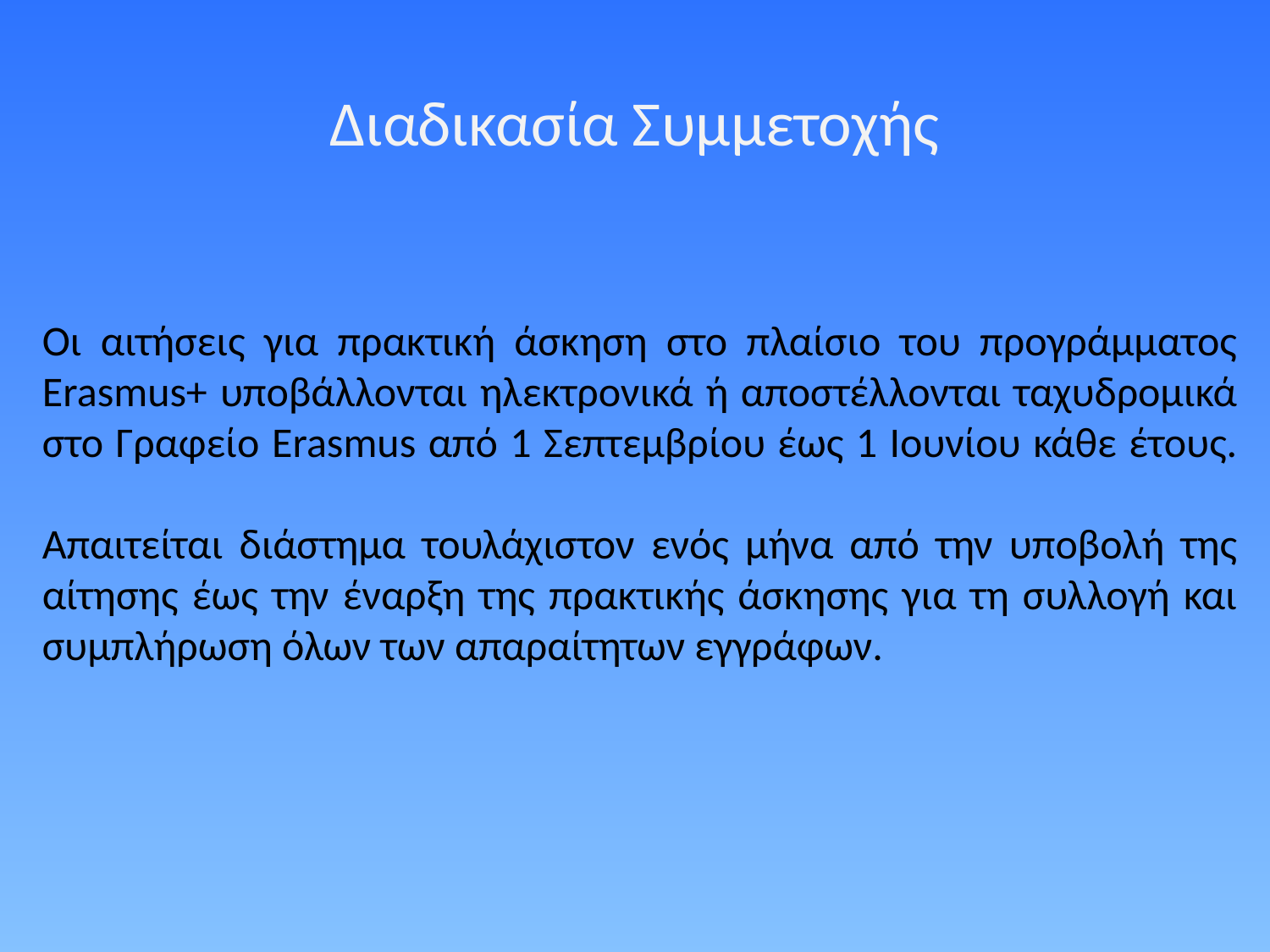

Διαδικασία Συμμετοχής

Οι αιτήσεις για πρακτική άσκηση στο πλαίσιο του προγράμματος Erasmus+ υποβάλλονται ηλεκτρονικά ή αποστέλλονται ταχυδρομικά στο Γραφείο Erasmus από 1 Σεπτεμβρίου έως 1 Ιουνίου κάθε έτους.
Απαιτείται διάστημα τουλάχιστον ενός μήνα από την υποβολή της αίτησης έως την έναρξη της πρακτικής άσκησης για τη συλλογή και συμπλήρωση όλων των απαραίτητων εγγράφων.